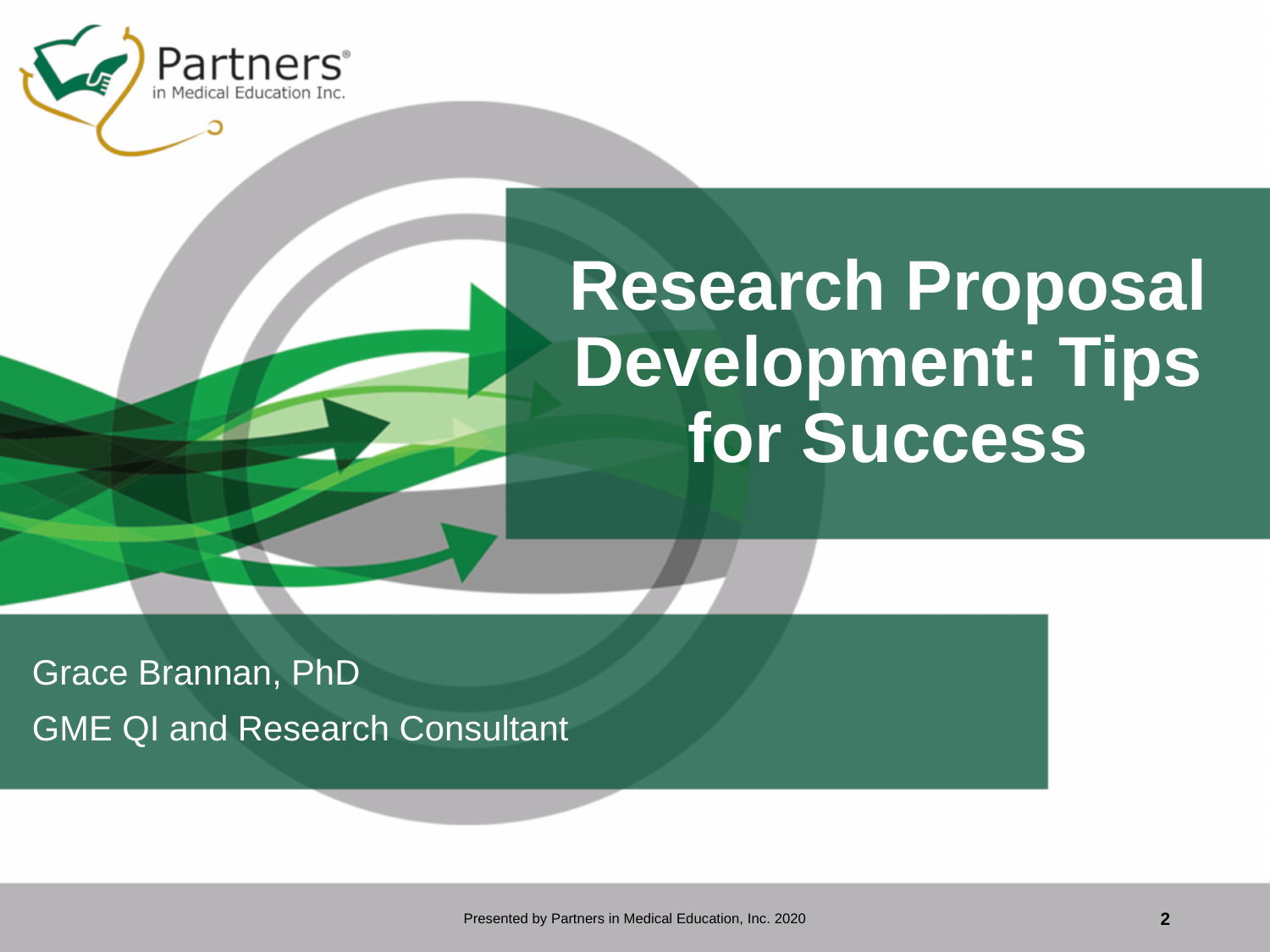

# Research Proposal Development: Tips for Success
Grace Brannan, PhD
GME QI and Research Consultant
Presented by Partners in Medical Education, Inc. 2020
2